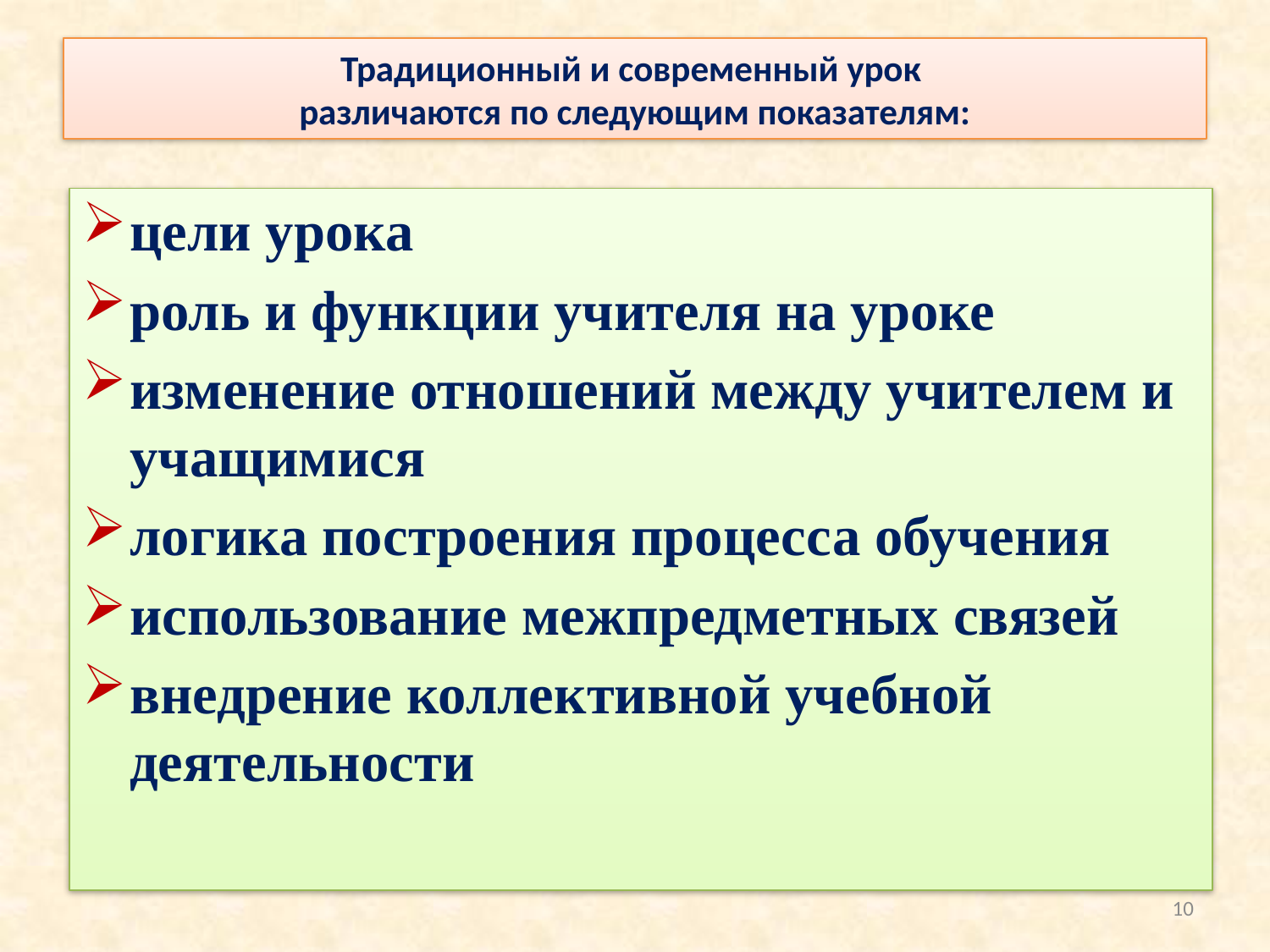

# Традиционный и современный урок различаются по следующим показателям:
цели урока
роль и функции учителя на уроке
изменение отношений между учителем и учащимися
логика построения процесса обучения
использование межпредметных связей
внедрение коллективной учебной деятельности
10